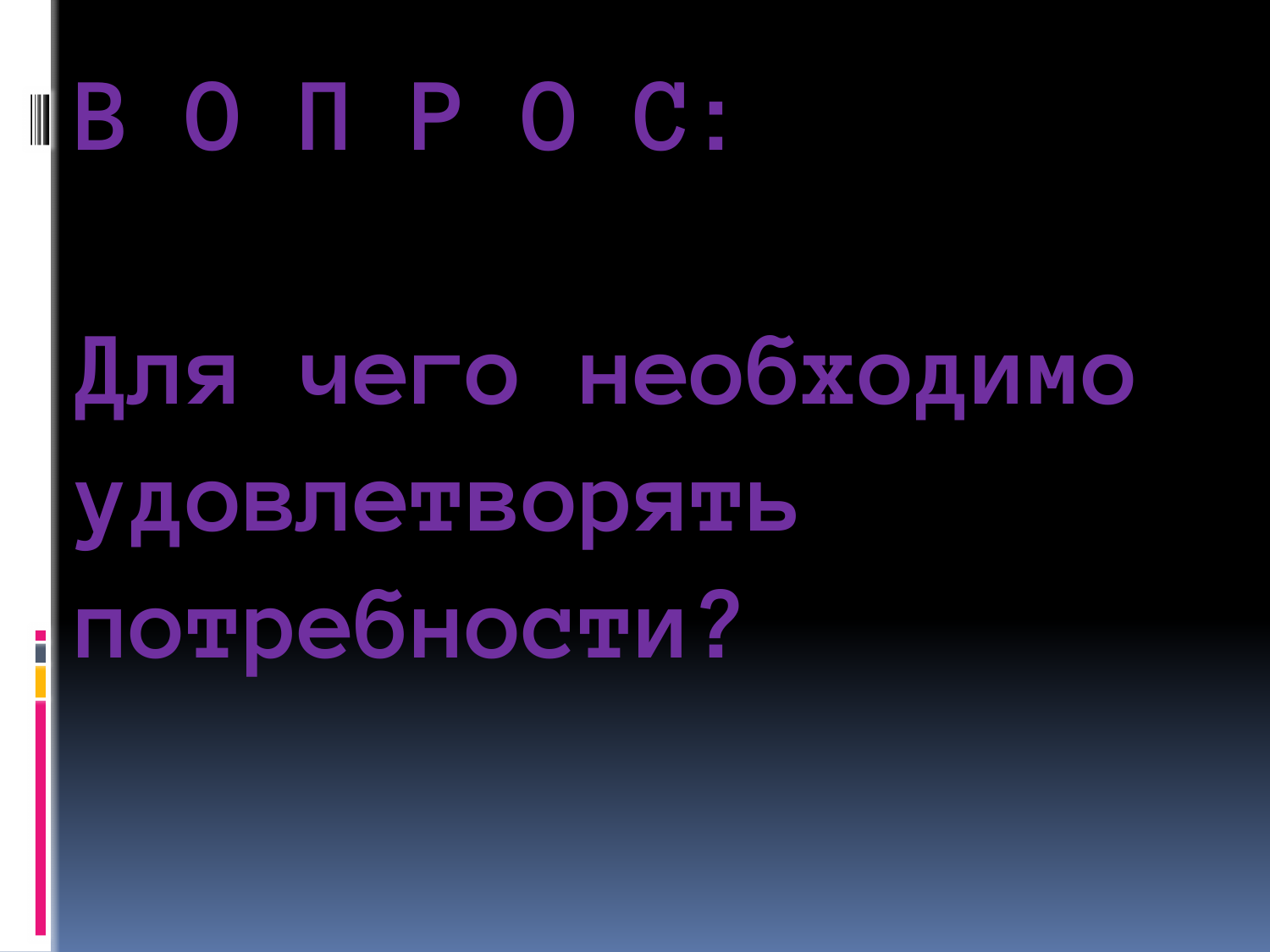

# В О П Р О С: Для чего необходимо удовлетворять потребности?